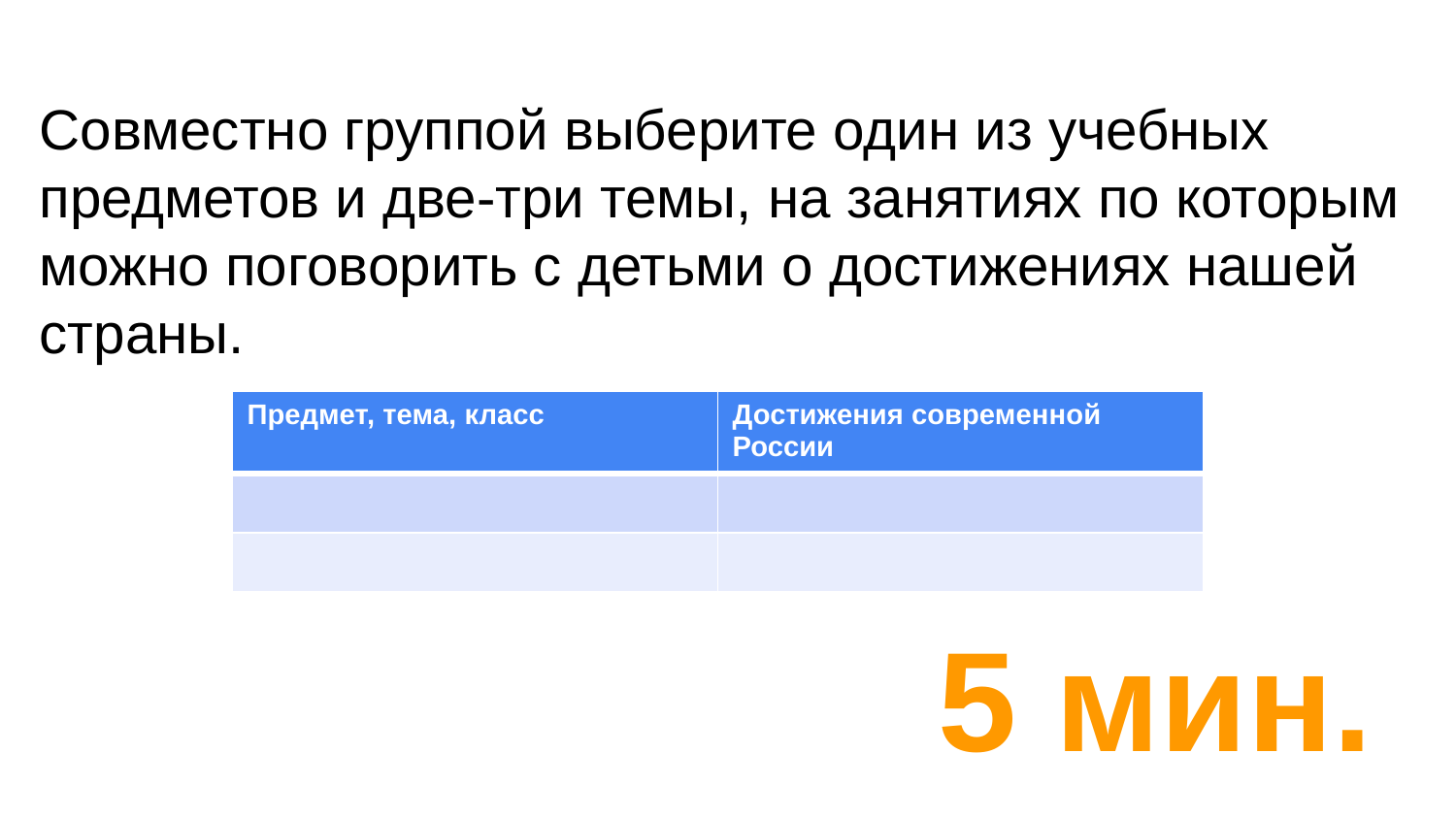

Совместно группой выберите один из учебных предметов и две-три темы, на занятиях по которым можно поговорить с детьми о достижениях нашей страны.

| Предмет, тема, класс | Достижения современной России |
| --- | --- |
|  |  |
|  |  |
5 мин.